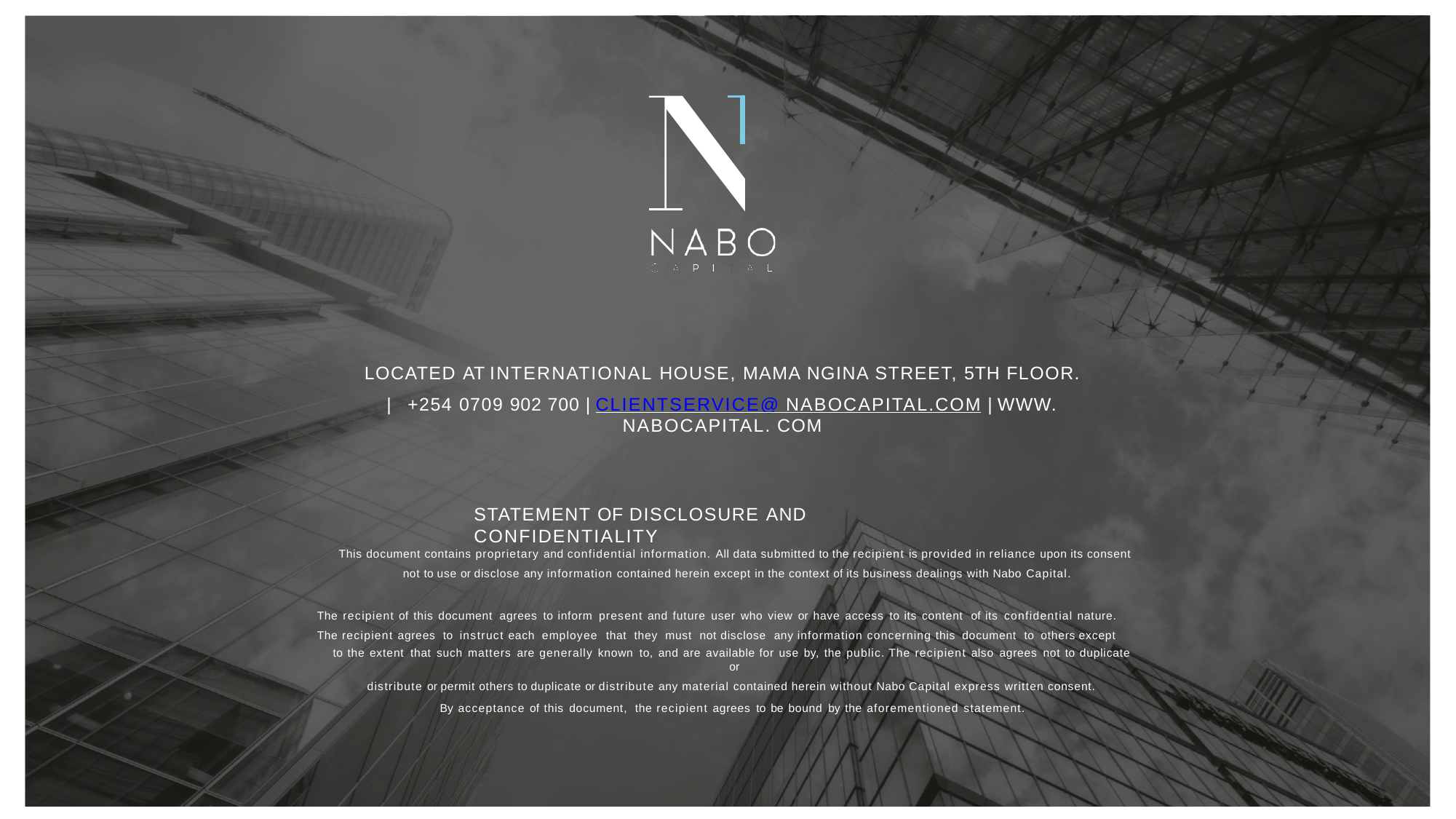

LOCATED AT INTERNATIONAL HOUSE, MAMA NGINA STREET, 5TH FLOOR.
|	+254 0709 902 700 | CLIENTSERVICE@ NABOCAPITAL.COM | WWW. NABOCAPITAL. COM
STATEMENT OF DISCLOSURE AND CONFIDENTIALITY
This document contains proprietary and confidential information. All data submitted to the recipient is provided in reliance upon its consent  not to use or disclose any information contained herein except in the context of its business dealings with Nabo Capital.

The recipient of this document agrees to inform present and future user who view or have access to its content  of its confidential nature.
The recipient agrees  to  instruct each  employee  that  they  must  not disclose  any information concerning this document  to  others except
to the extent that such matters are generally known to, and are available for use by, the public. The recipient also agrees not to duplicate or
distribute or permit others to duplicate or distribute any material contained herein without Nabo Capital express written consent.
By acceptance of this document,  the recipient agrees to be bound by the aforementioned statement.